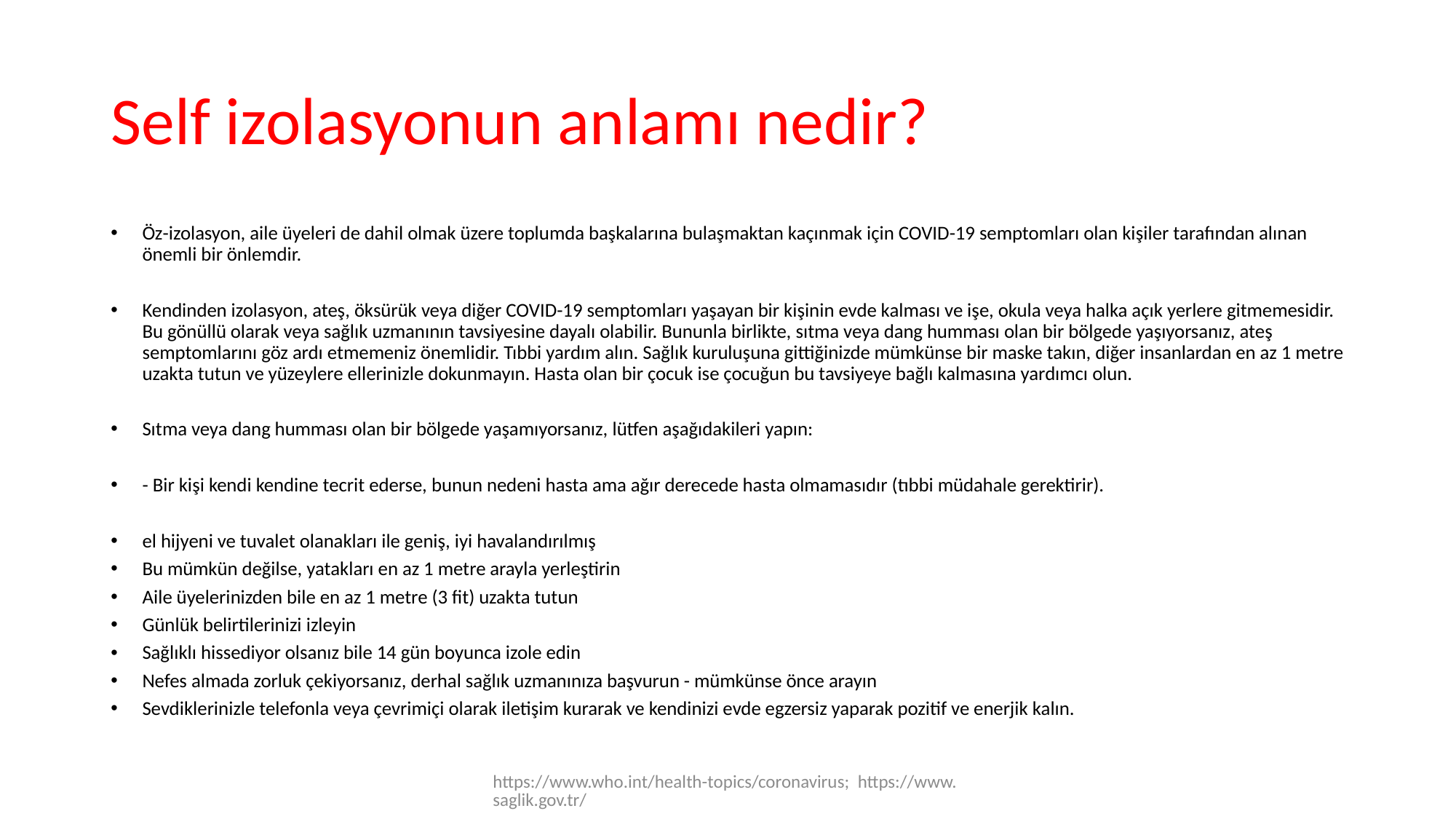

# Self izolasyonun anlamı nedir?
Öz-izolasyon, aile üyeleri de dahil olmak üzere toplumda başkalarına bulaşmaktan kaçınmak için COVID-19 semptomları olan kişiler tarafından alınan önemli bir önlemdir.

Kendinden izolasyon, ateş, öksürük veya diğer COVID-19 semptomları yaşayan bir kişinin evde kalması ve işe, okula veya halka açık yerlere gitmemesidir. Bu gönüllü olarak veya sağlık uzmanının tavsiyesine dayalı olabilir. Bununla birlikte, sıtma veya dang humması olan bir bölgede yaşıyorsanız, ateş semptomlarını göz ardı etmemeniz önemlidir. Tıbbi yardım alın. Sağlık kuruluşuna gittiğinizde mümkünse bir maske takın, diğer insanlardan en az 1 metre uzakta tutun ve yüzeylere ellerinizle dokunmayın. Hasta olan bir çocuk ise çocuğun bu tavsiyeye bağlı kalmasına yardımcı olun.

Sıtma veya dang humması olan bir bölgede yaşamıyorsanız, lütfen aşağıdakileri yapın:

- Bir kişi kendi kendine tecrit ederse, bunun nedeni hasta ama ağır derecede hasta olmamasıdır (tıbbi müdahale gerektirir).

el hijyeni ve tuvalet olanakları ile geniş, iyi havalandırılmış
Bu mümkün değilse, yatakları en az 1 metre arayla yerleştirin
Aile üyelerinizden bile en az 1 metre (3 fit) uzakta tutun
Günlük belirtilerinizi izleyin
Sağlıklı hissediyor olsanız bile 14 gün boyunca izole edin
Nefes almada zorluk çekiyorsanız, derhal sağlık uzmanınıza başvurun - mümkünse önce arayın
Sevdiklerinizle telefonla veya çevrimiçi olarak iletişim kurarak ve kendinizi evde egzersiz yaparak pozitif ve enerjik kalın.
https://www.who.int/health-topics/coronavirus;  https://www.saglik.gov.tr/